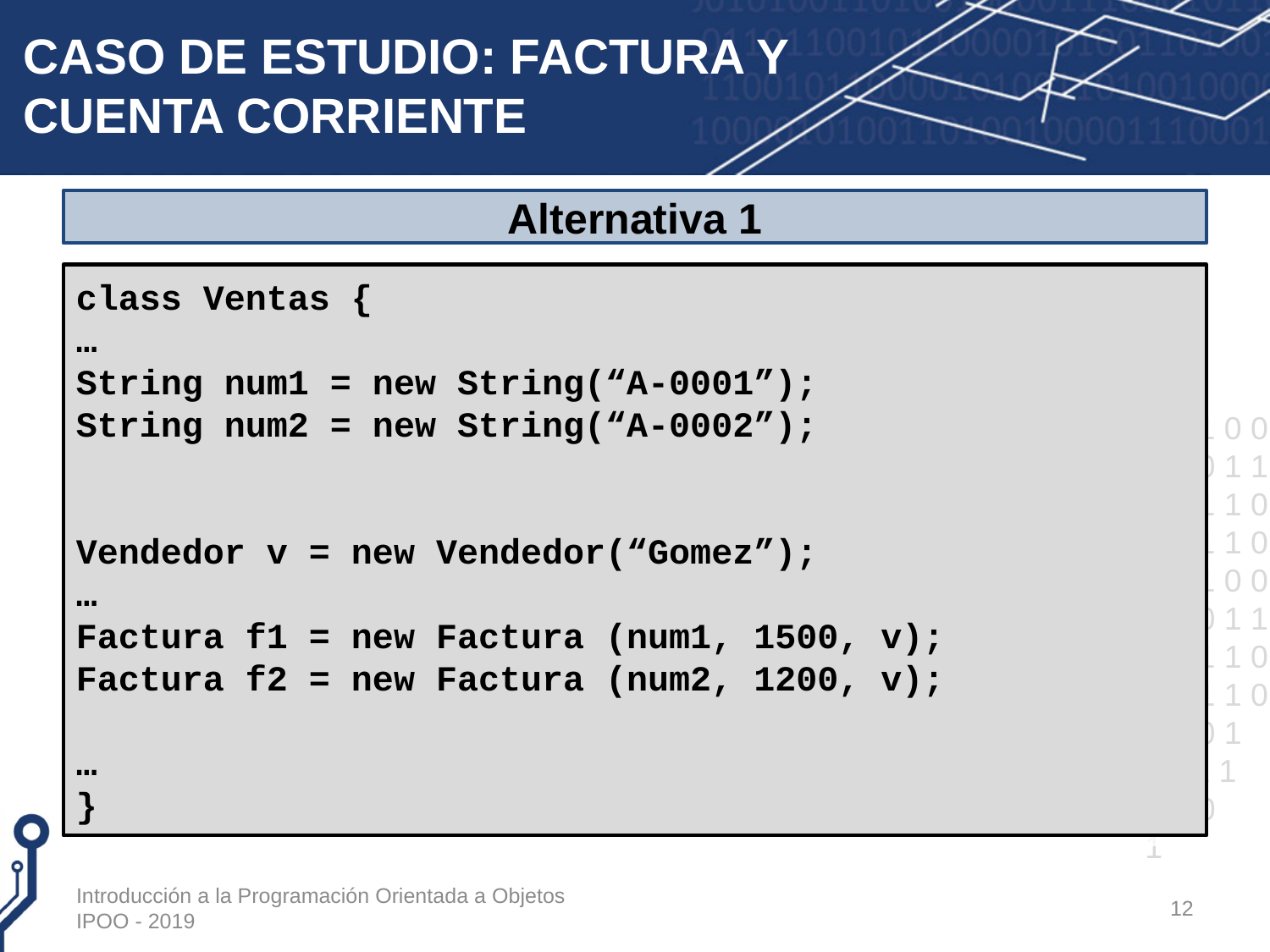

# CASO DE ESTUDIO: FACTURA Y CUENTA CORRIENTE

Alternativa 1
class Ventas {
…
String num1 = new String(“A-0001”);
String num2 = new String(“A-0002”);

Vendedor v = new Vendedor(“Gomez”);
…
Factura f1 = new Factura (num1, 1500, v);
Factura f2 = new Factura (num2, 1200, v);

…
}
Introducción a la Programación Orientada a Objetos IPOO - 2019
12